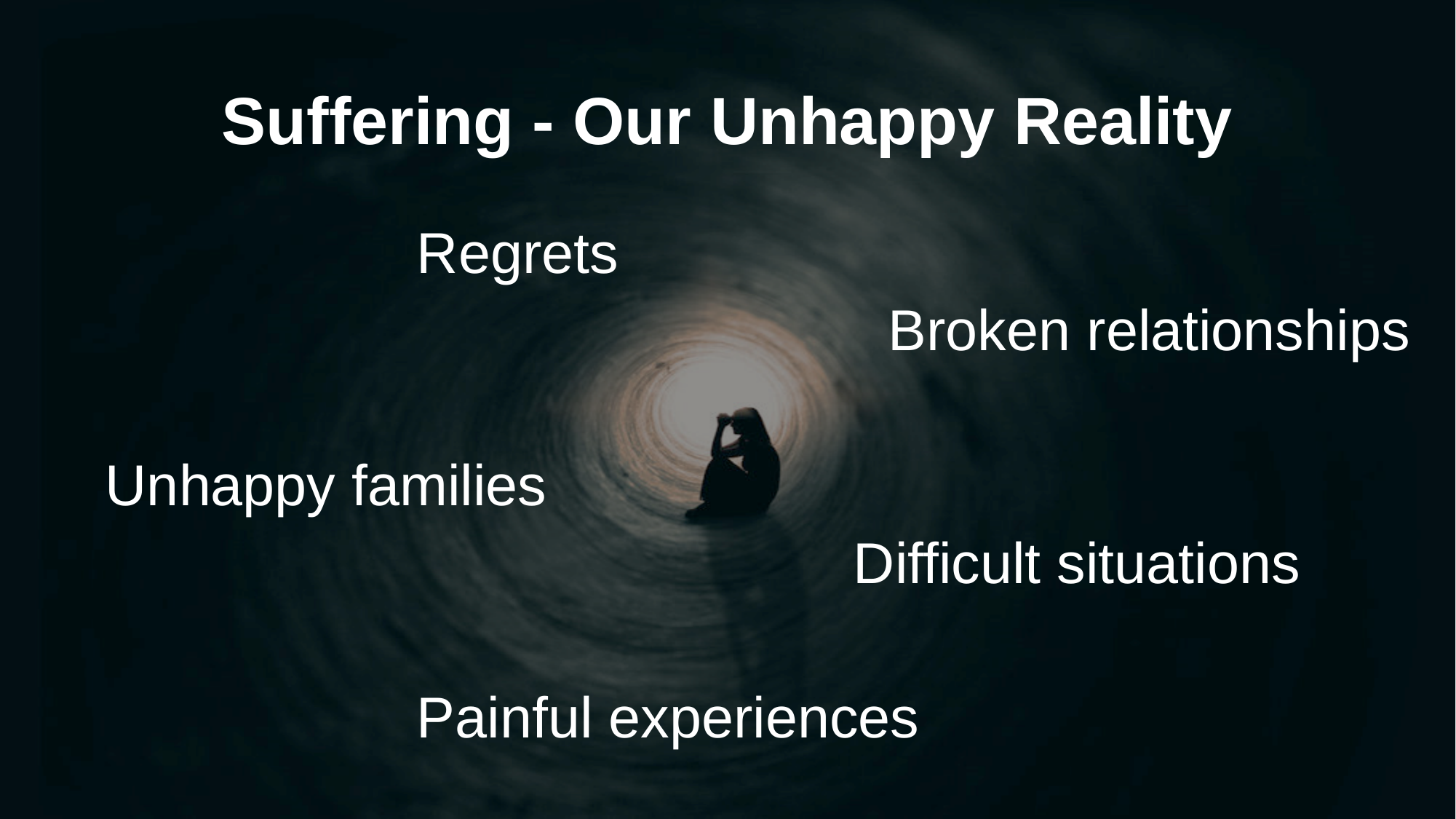

# Suffering - Our Unhappy Reality
			Regrets
						         Broken relationships

 Unhappy families
							Difficult situations

			Painful experiences